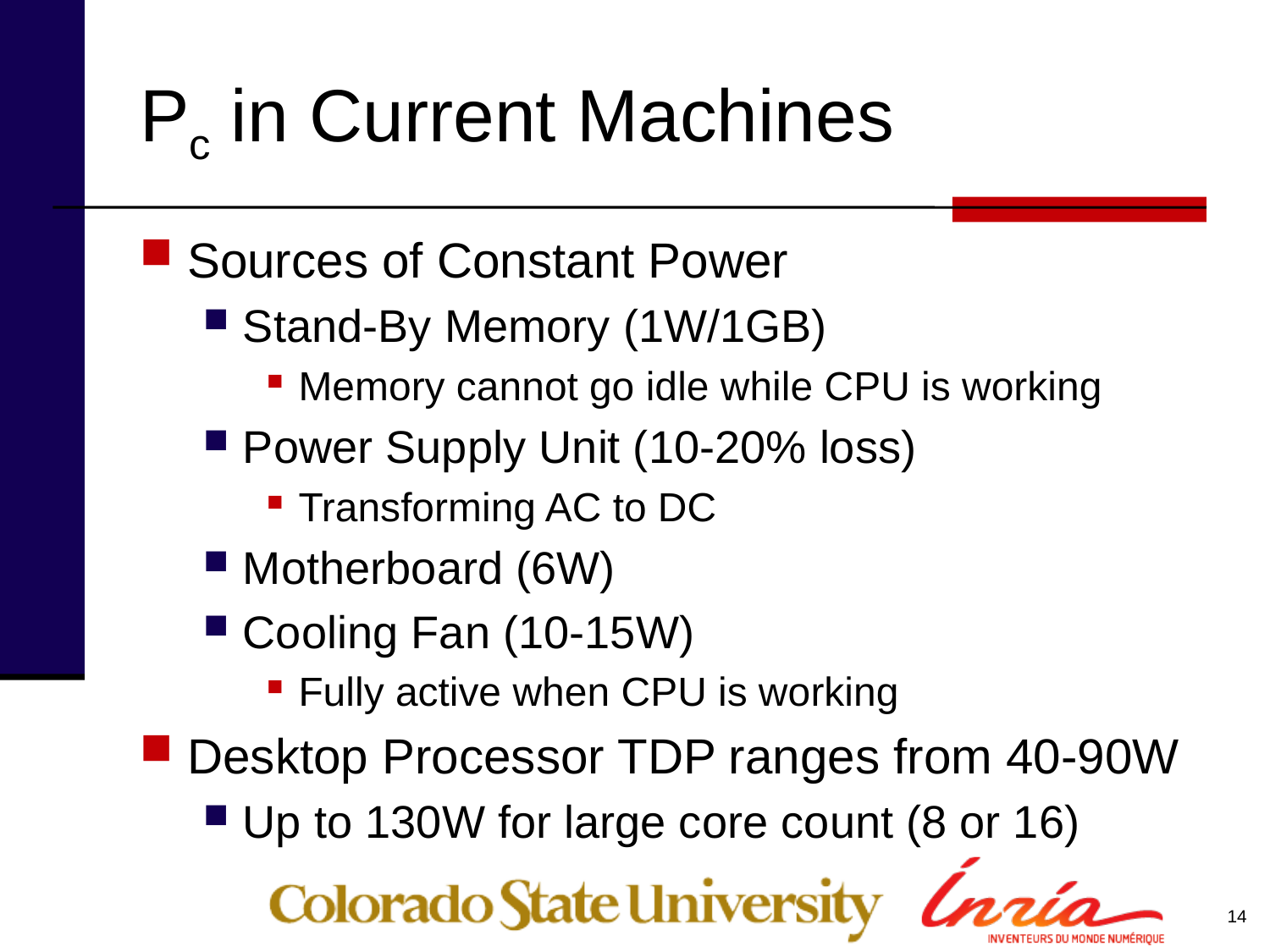

# Pc in Current Machines
Sources of Constant Power
Stand-By Memory (1W/1GB)
Memory cannot go idle while CPU is working
Power Supply Unit (10-20% loss)
Transforming AC to DC
Motherboard (6W)
Cooling Fan (10-15W)
Fully active when CPU is working
Desktop Processor TDP ranges from 40-90W
Up to 130W for large core count (8 or 16)
14